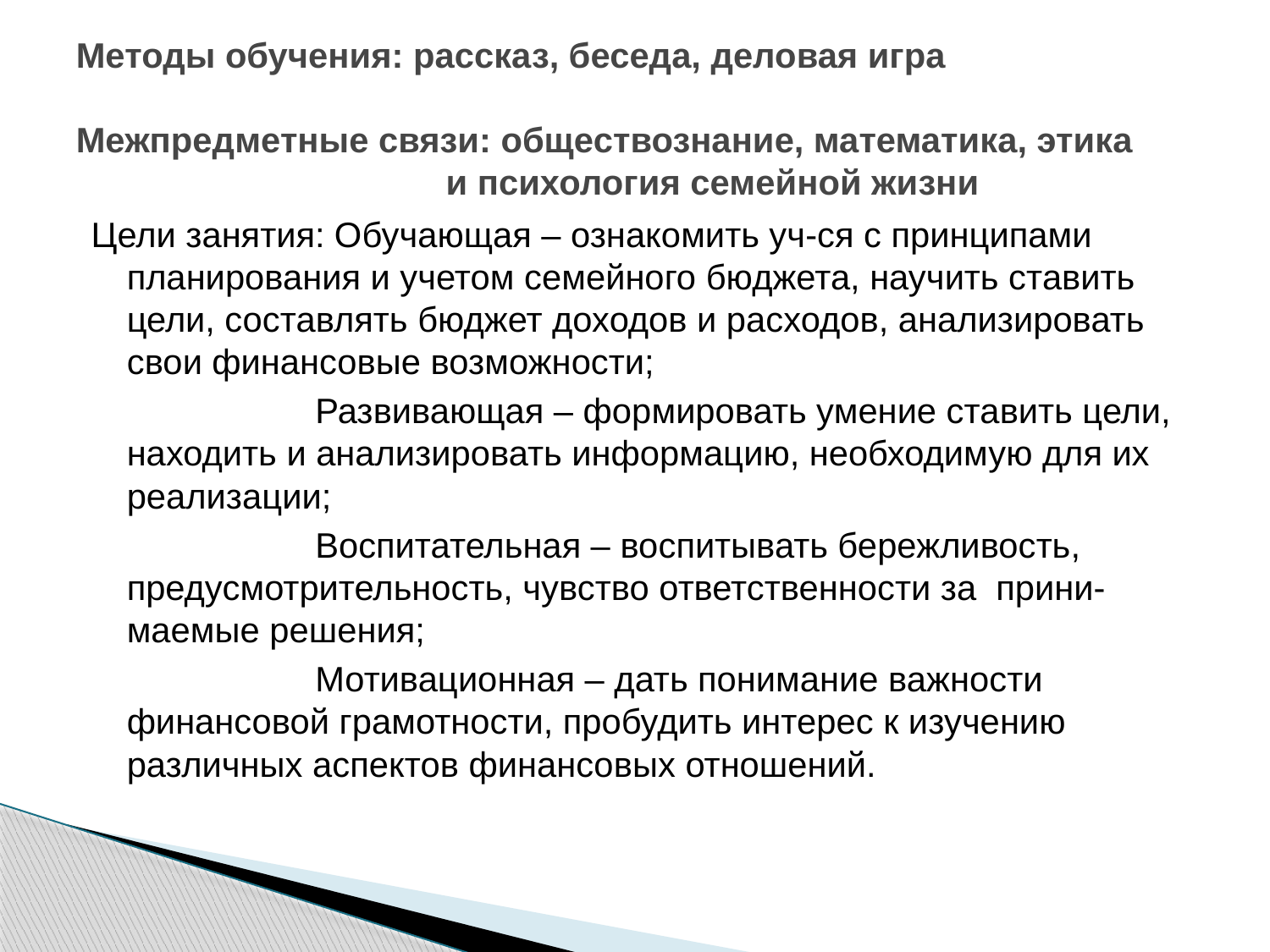

# Методы обучения: рассказ, беседа, деловая игра Межпредметные связи: обществознание, математика, этика и психология семейной жизни
Цели занятия: Обучающая – ознакомить уч-ся с принципами планирования и учетом семейного бюджета, научить ставить цели, составлять бюджет доходов и расходов, анализировать свои финансовые возможности;
                       Развивающая – формировать умение ставить цели, находить и анализировать информацию, необходимую для их реализации;
                       Воспитательная – воспитывать бережливость, предусмотрительность, чувство ответственности за  прини-маемые решения;
                       Мотивационная – дать понимание важности финансовой грамотности, пробудить интерес к изучению различных аспектов финансовых отношений.